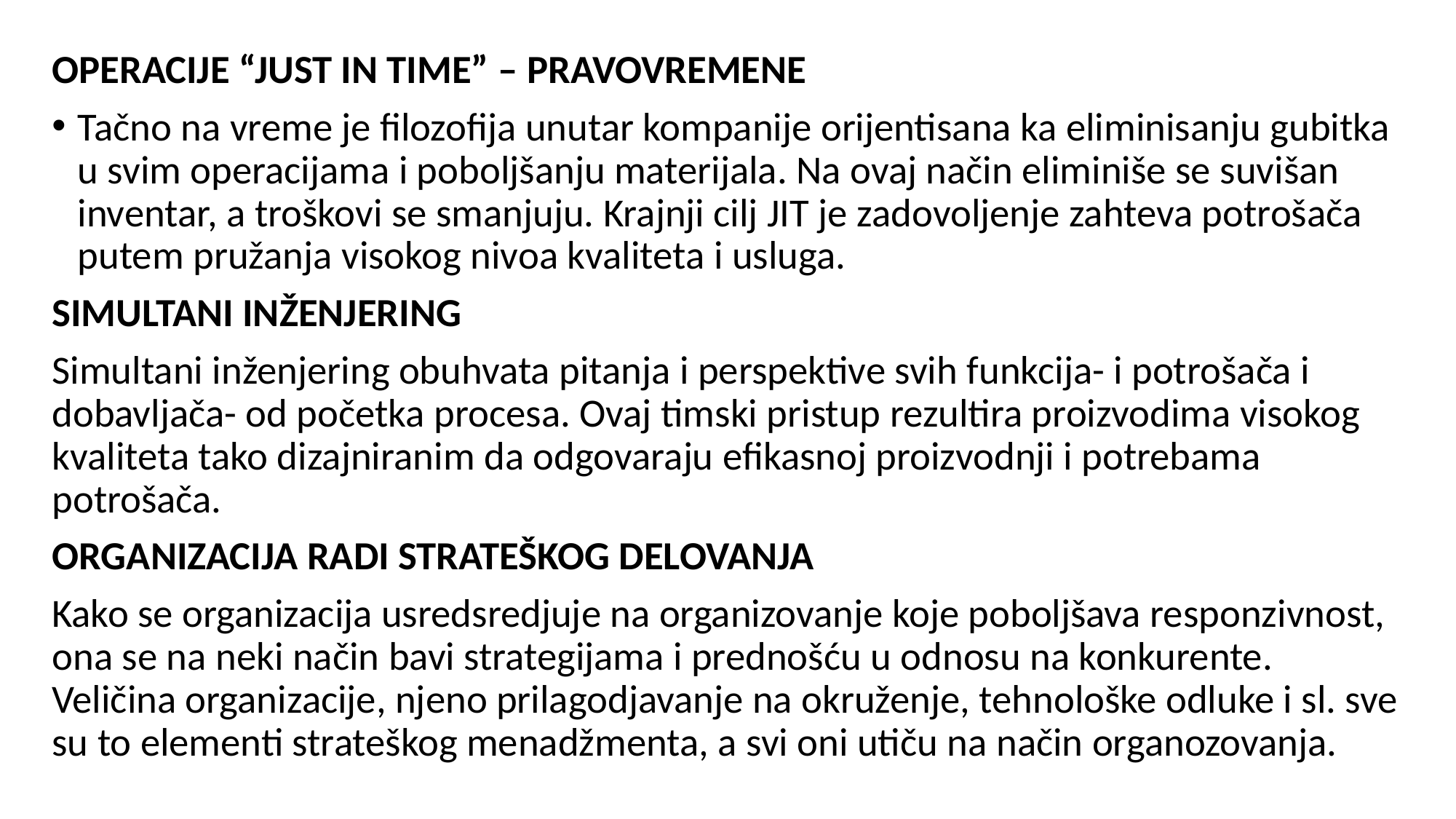

OPERACIJE “JUST IN TIME” – PRAVOVREMENE
Tačno na vreme je filozofija unutar kompanije orijentisana ka eliminisanju gubitka u svim operacijama i poboljšanju materijala. Na ovaj način eliminiše se suvišan inventar, a troškovi se smanjuju. Krajnji cilj JIT je zadovoljenje zahteva potrošača putem pružanja visokog nivoa kvaliteta i usluga.
SIMULTANI INŽENJERING
Simultani inženjering obuhvata pitanja i perspektive svih funkcija- i potrošača i dobavljača- od početka procesa. Ovaj timski pristup rezultira proizvodima visokog kvaliteta tako dizajniranim da odgovaraju efikasnoj proizvodnji i potrebama potrošača.
ORGANIZACIJA RADI STRATEŠKOG DELOVANJA
Kako se organizacija usredsredjuje na organizovanje koje poboljšava responzivnost, ona se na neki način bavi strategijama i prednošću u odnosu na konkurente. Veličina organizacije, njeno prilagodjavanje na okruženje, tehnološke odluke i sl. sve su to elementi strateškog menadžmenta, a svi oni utiču na način organozovanja.
#